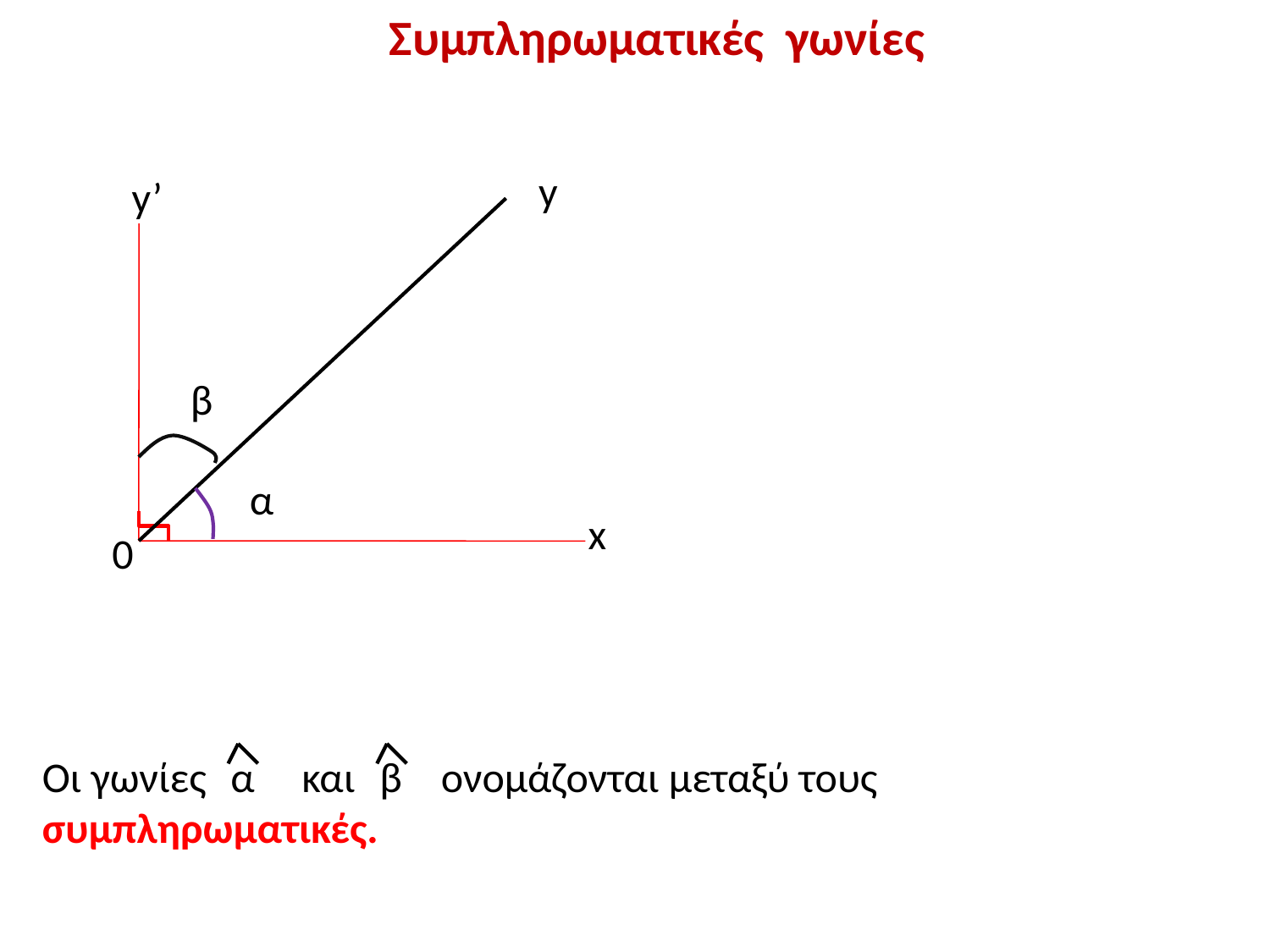

Συμπληρωματικές  γωνίες
y
y’
  β

  α

x
0
Οι γωνίες          και         ονομάζονται μεταξύ τους   συμπληρωματικές.

α
β